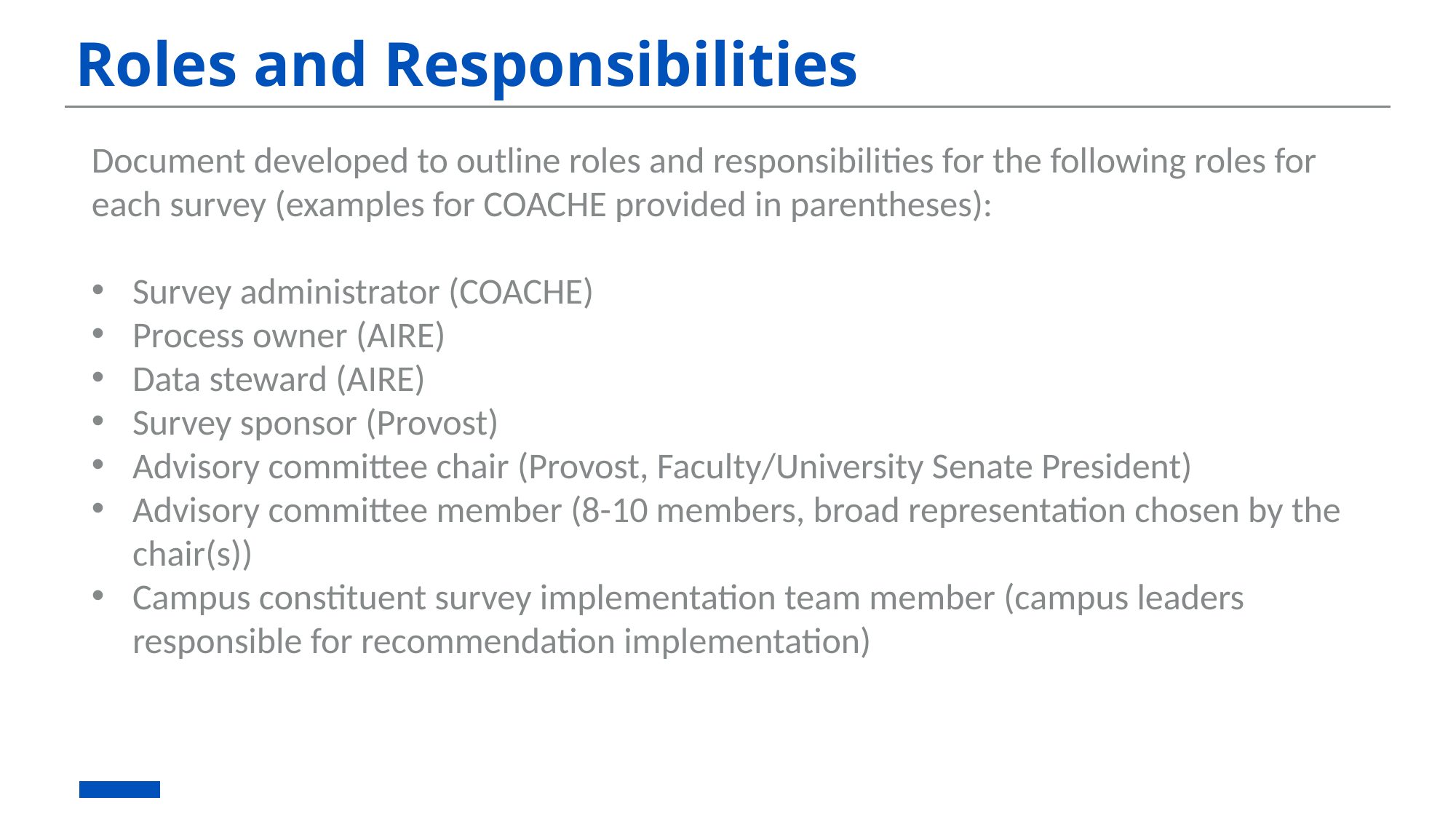

Roles and Responsibilities
Document developed to outline roles and responsibilities for the following roles for each survey (examples for COACHE provided in parentheses):

Survey administrator (COACHE)
Process owner (AIRE)
Data steward (AIRE)
Survey sponsor (Provost)
Advisory committee chair (Provost, Faculty/University Senate President)
Advisory committee member (8-10 members, broad representation chosen by the chair(s))
Campus constituent survey implementation team member (campus leaders responsible for recommendation implementation)